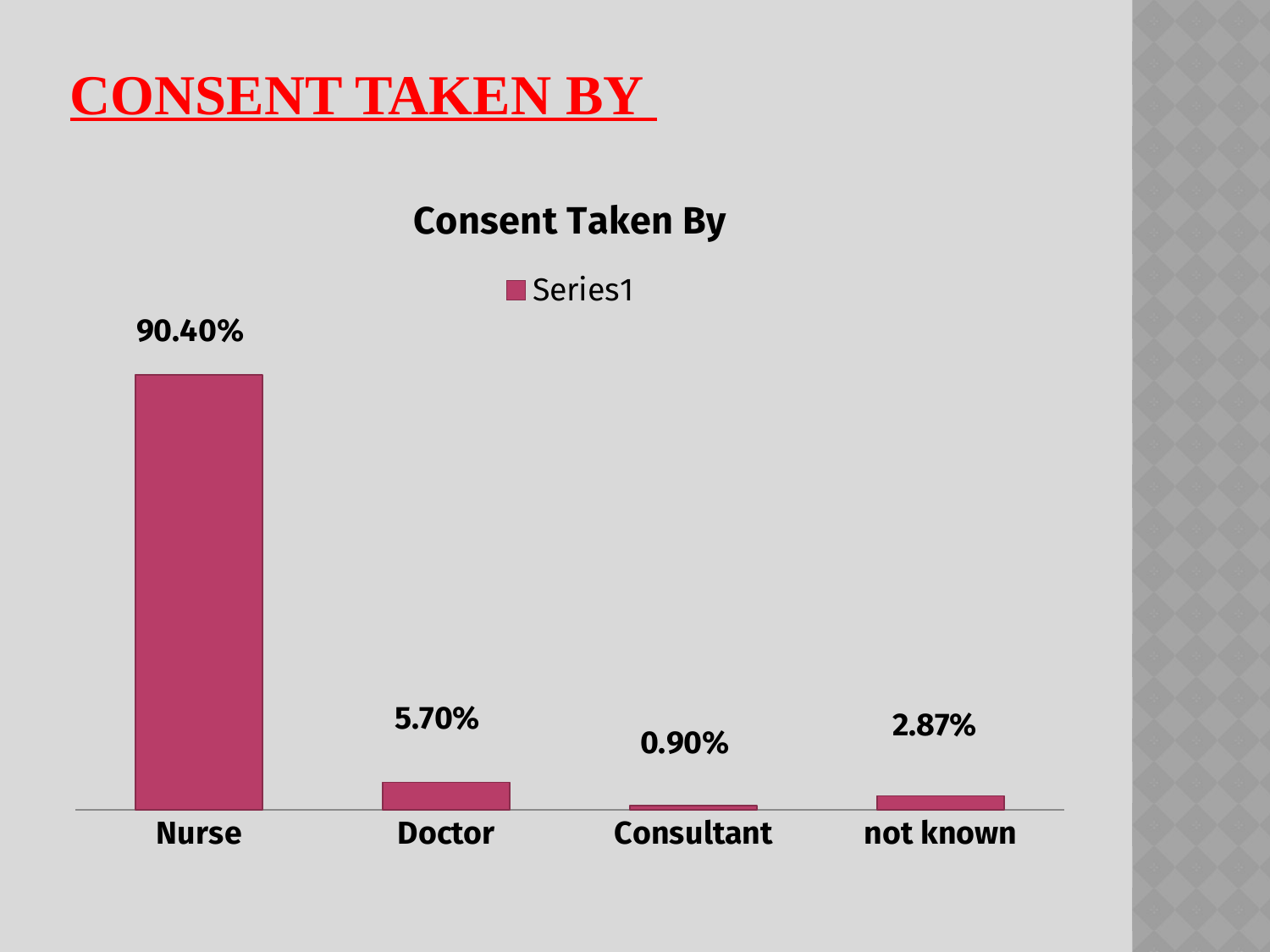

# Consent taken by

### Chart: Consent Taken By

| Category |  |
|---|---|
| Nurse | 0.904 |
| Doctor | 0.05700000000000002 |
| Consultant | 0.009000000000000003 |
| not known | 0.0287 |